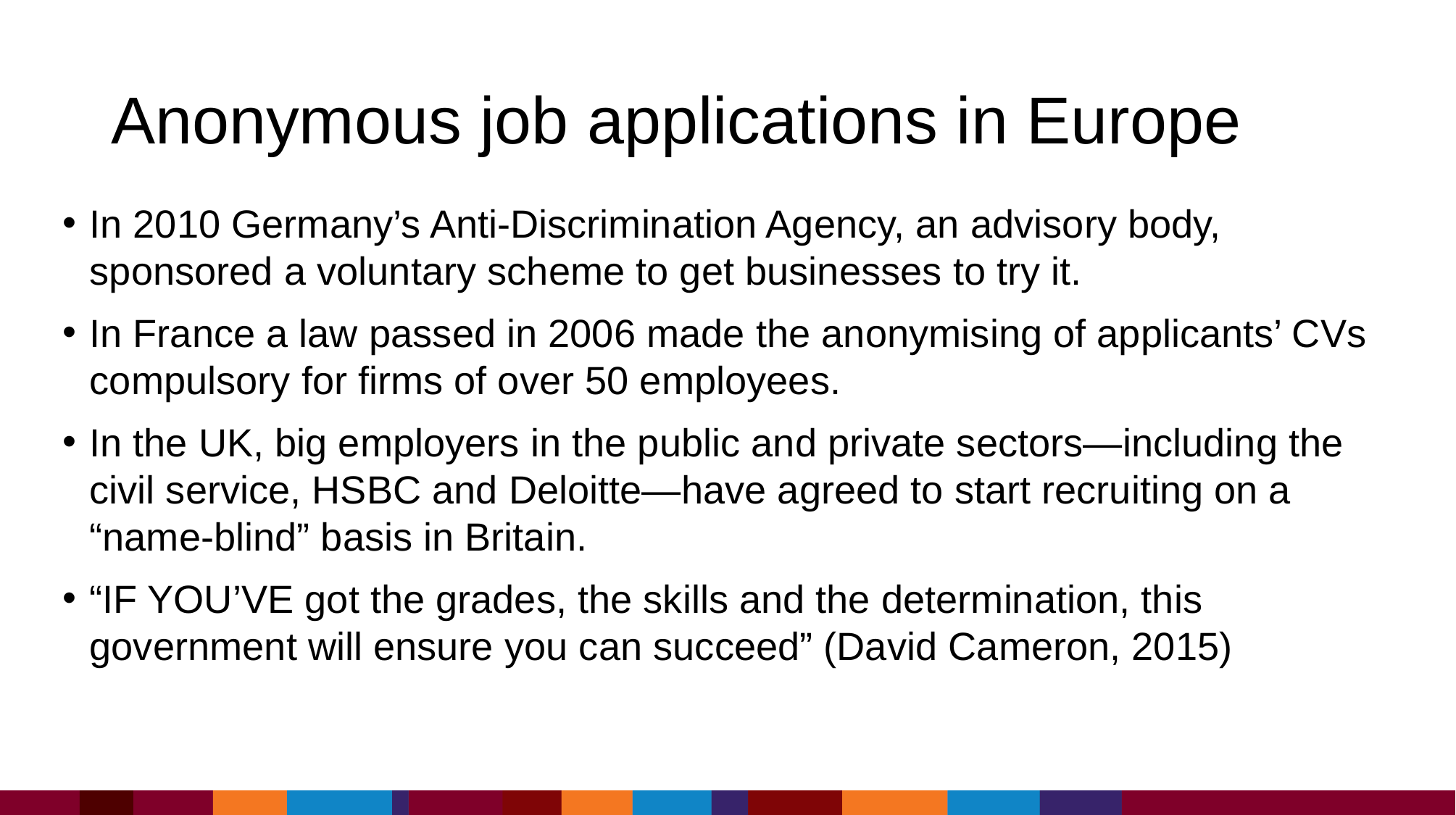

# Anonymous job applications in Europe
In 2010 Germany’s Anti-Discrimination Agency, an advisory body, sponsored a voluntary scheme to get businesses to try it.
In France a law passed in 2006 made the anonymising of applicants’ CVs compulsory for firms of over 50 employees.
In the UK, big employers in the public and private sectors—including the civil service, HSBC and Deloitte—have agreed to start recruiting on a “name-blind” basis in Britain.
“IF YOU’VE got the grades, the skills and the determination, this government will ensure you can succeed” (David Cameron, 2015)